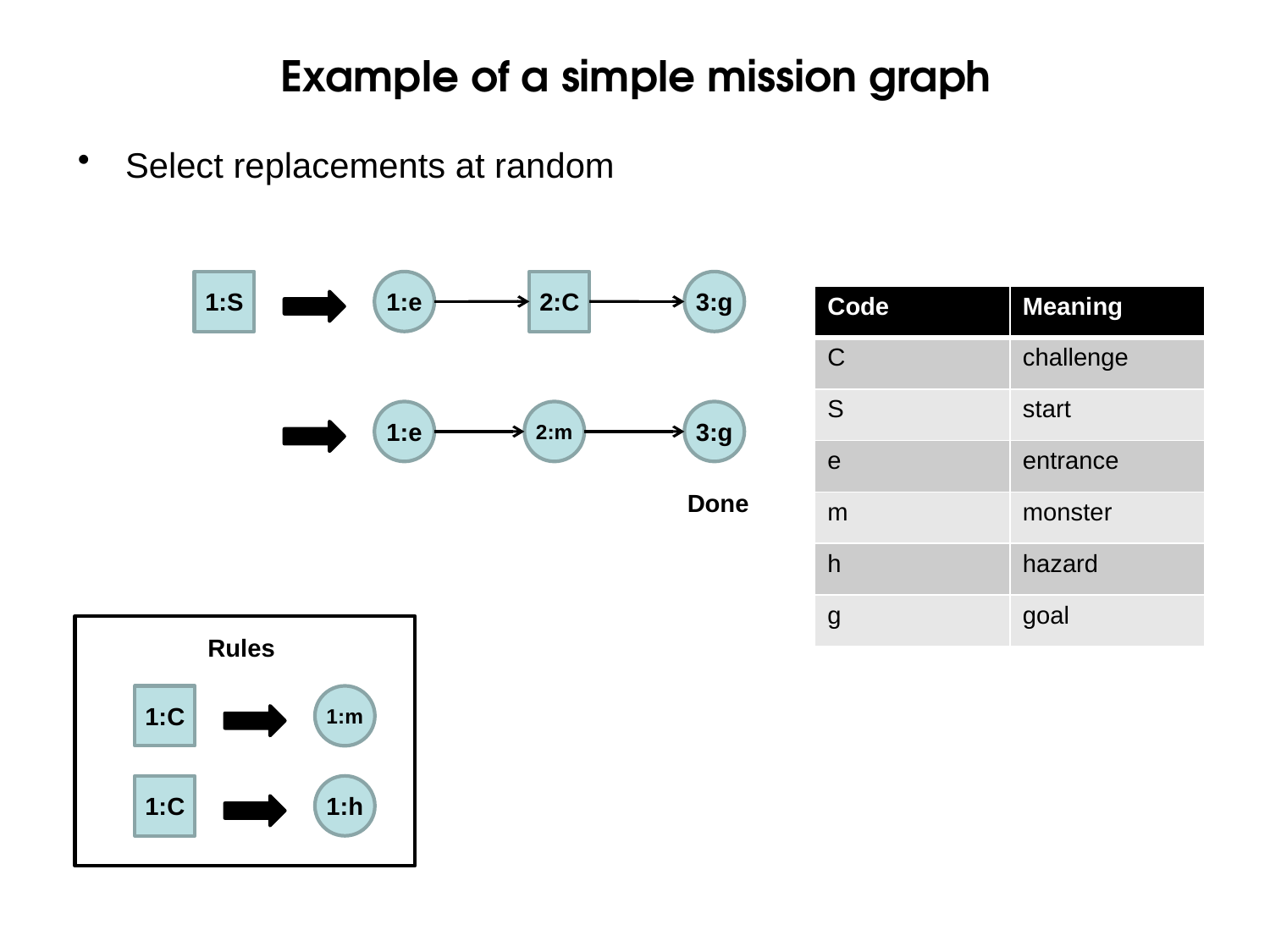

# Example of a simple mission graph
Select replacements at random
1:S
1:e
2:C
3:g
| Code | Meaning |
| --- | --- |
| C | challenge |
| S | start |
| e | entrance |
| m | monster |
| h | hazard |
| g | goal |

1:e
2:m
3:g

Done

Rules
1:C
1:m

1:C
1:h